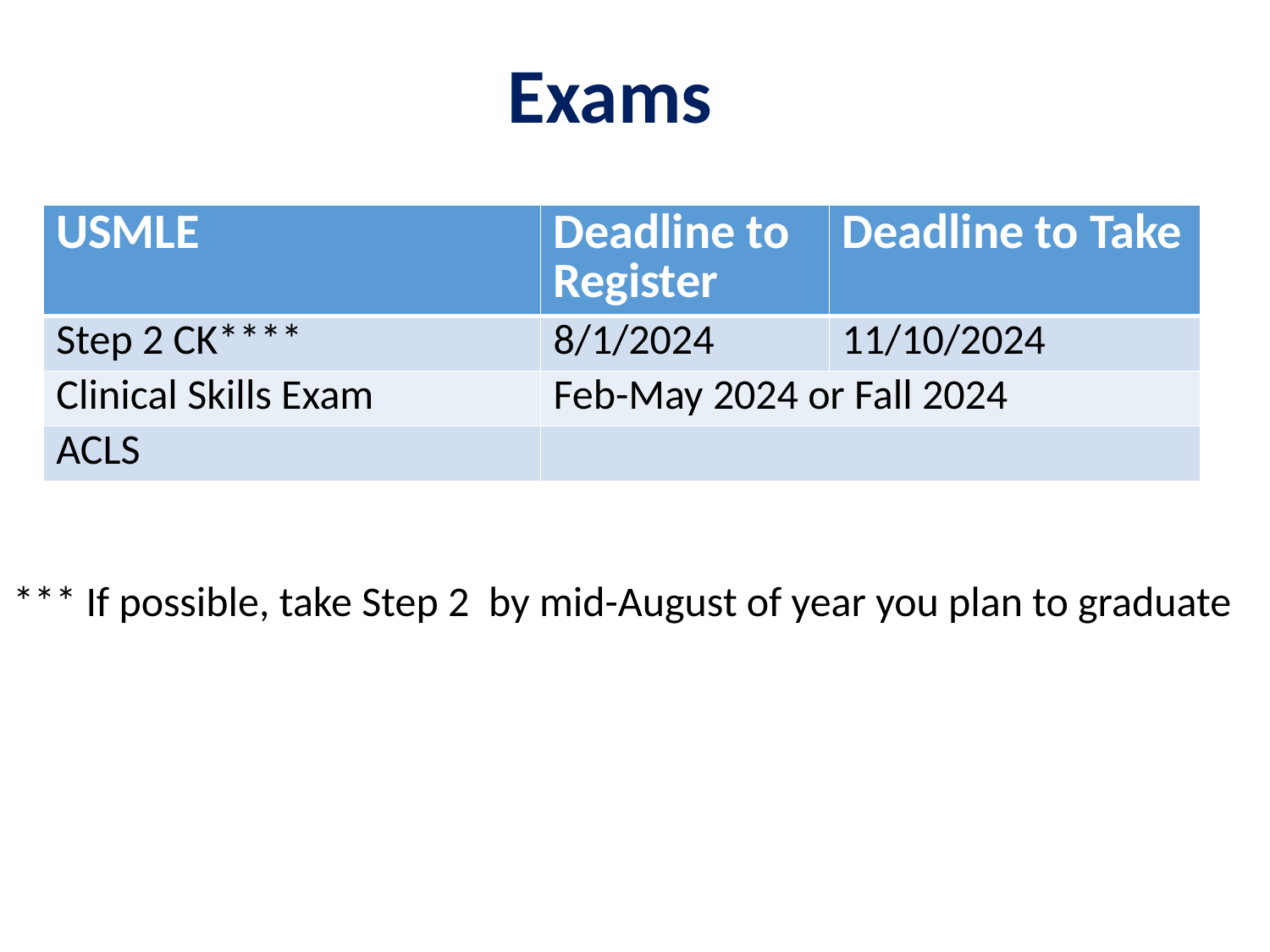

# Exams
| USMLE | Deadline to Register | Deadline to Take |
| --- | --- | --- |
| Step 2 CK\*\*\*\* | 8/1/2024 | 11/10/2024 |
| Clinical Skills Exam | Feb-May 2024 or Fall 2024 |  |
| ACLS |  |  |
*** If possible, take Step 2  by mid-August of year you plan to graduate